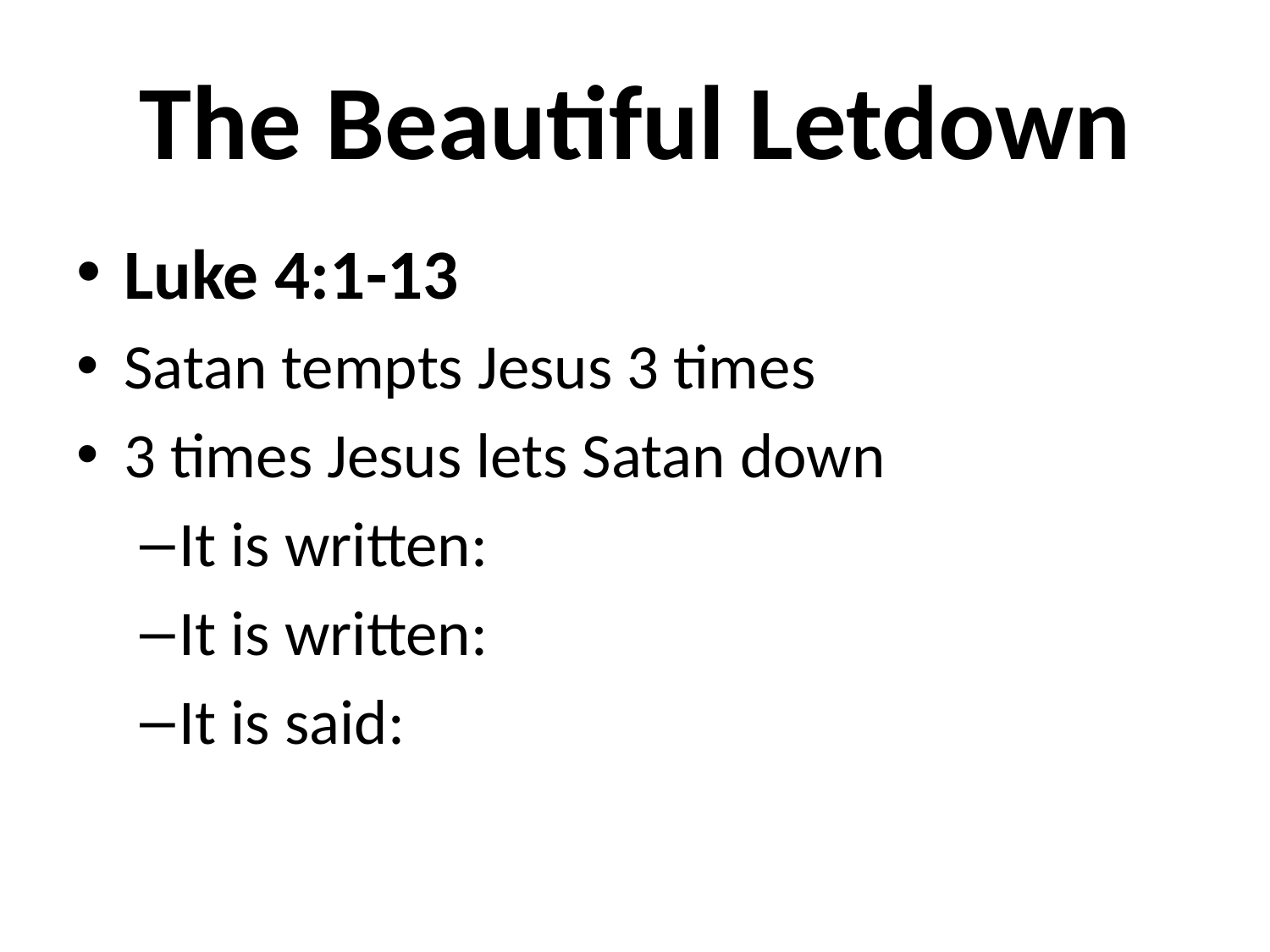

# The Beautiful Letdown
Luke 4:1-13
Satan tempts Jesus 3 times
3 times Jesus lets Satan down
It is written:
It is written:
It is said: